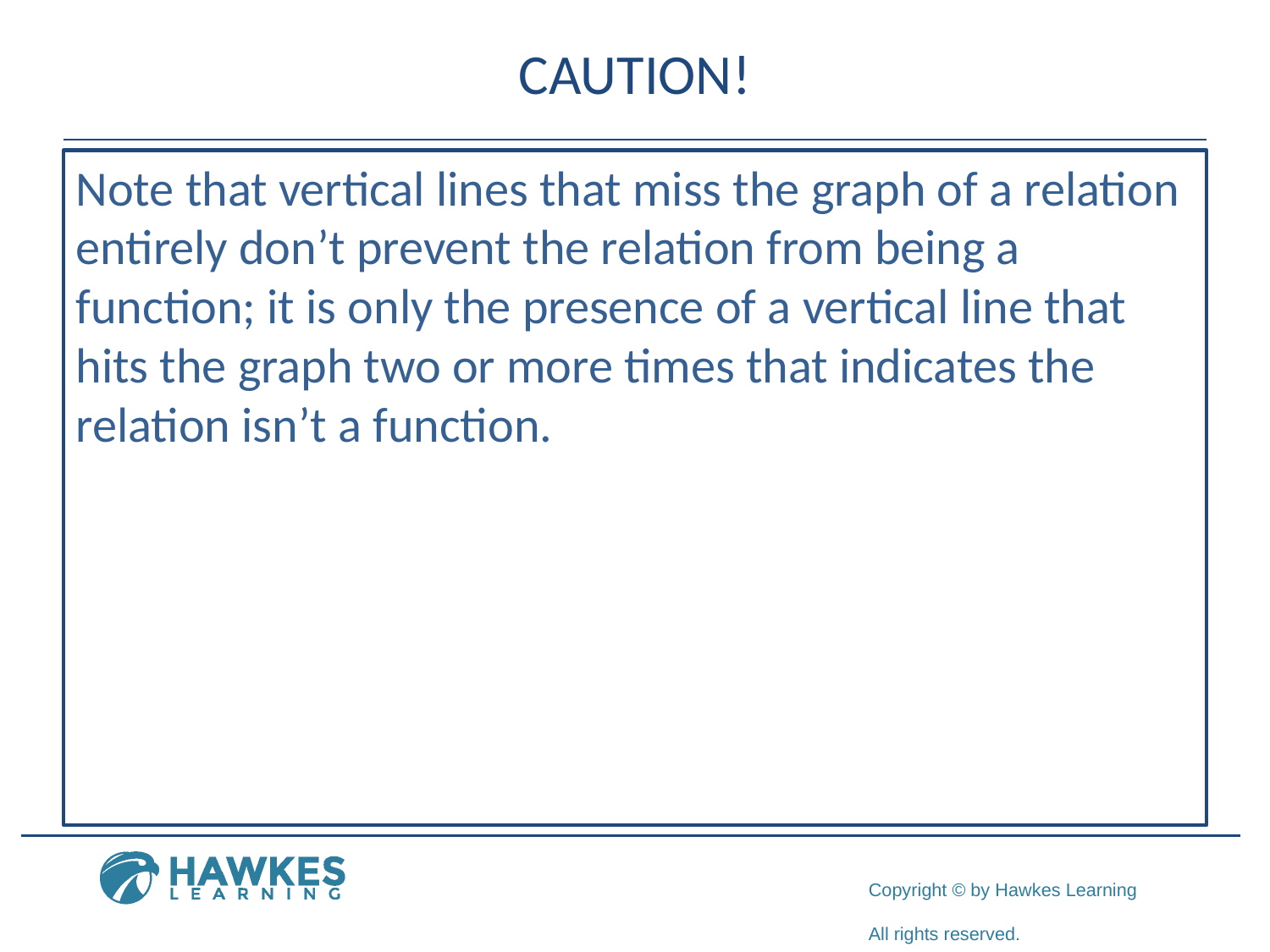

# CAUTION!
Note that vertical lines that miss the graph of a relation entirely don’t prevent the relation from being a function; it is only the presence of a vertical line that hits the graph two or more times that indicates the relation isn’t a function.